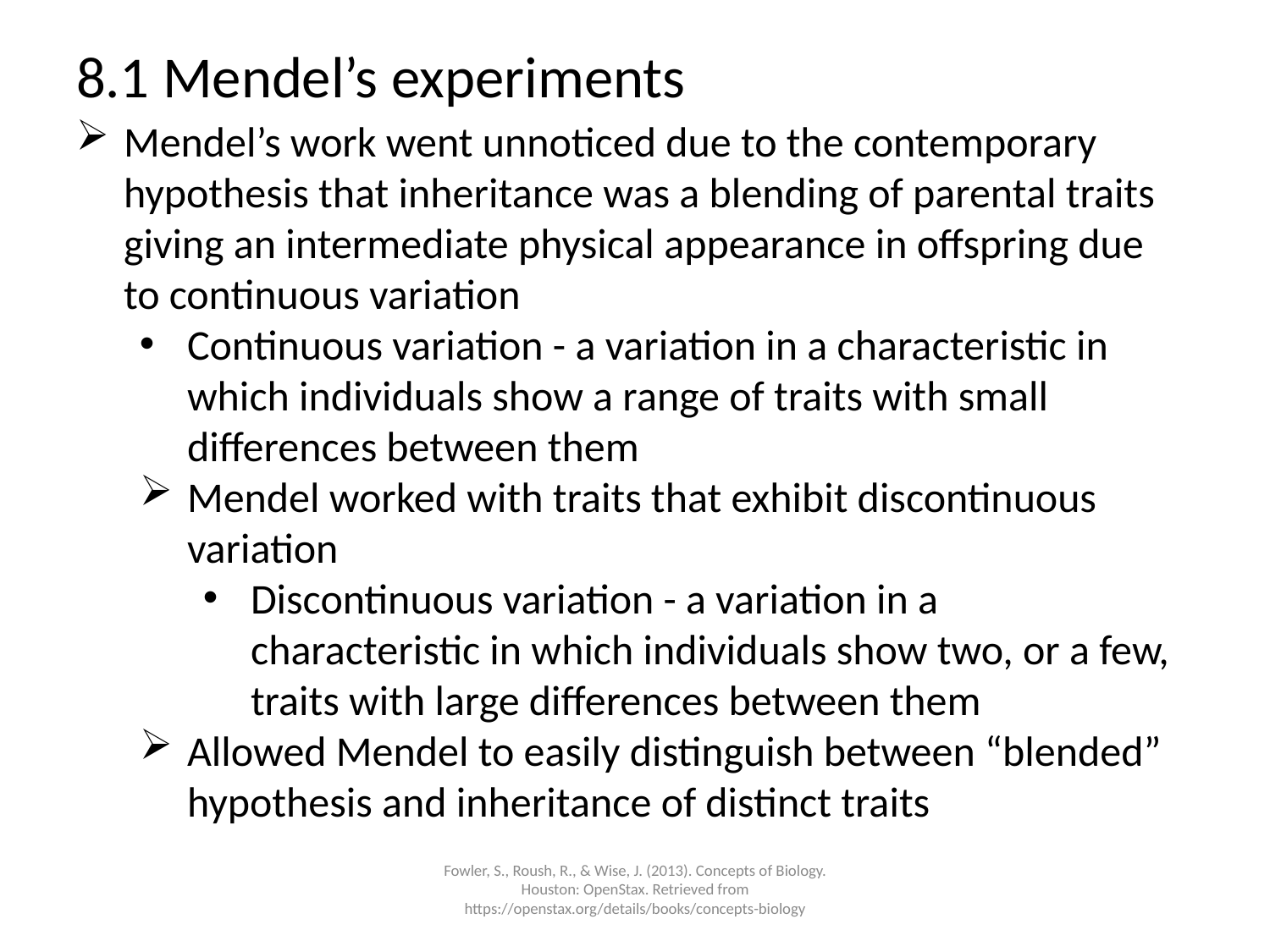

# 8.1 Mendel’s experiments
Mendel’s work went unnoticed due to the contemporary hypothesis that inheritance was a blending of parental traits giving an intermediate physical appearance in offspring due to continuous variation
Continuous variation - a variation in a characteristic in which individuals show a range of traits with small differences between them
Mendel worked with traits that exhibit discontinuous variation
Discontinuous variation - a variation in a characteristic in which individuals show two, or a few, traits with large differences between them
Allowed Mendel to easily distinguish between “blended” hypothesis and inheritance of distinct traits
Fowler, S., Roush, R., & Wise, J. (2013). Concepts of Biology. Houston: OpenStax. Retrieved from https://openstax.org/details/books/concepts-biology